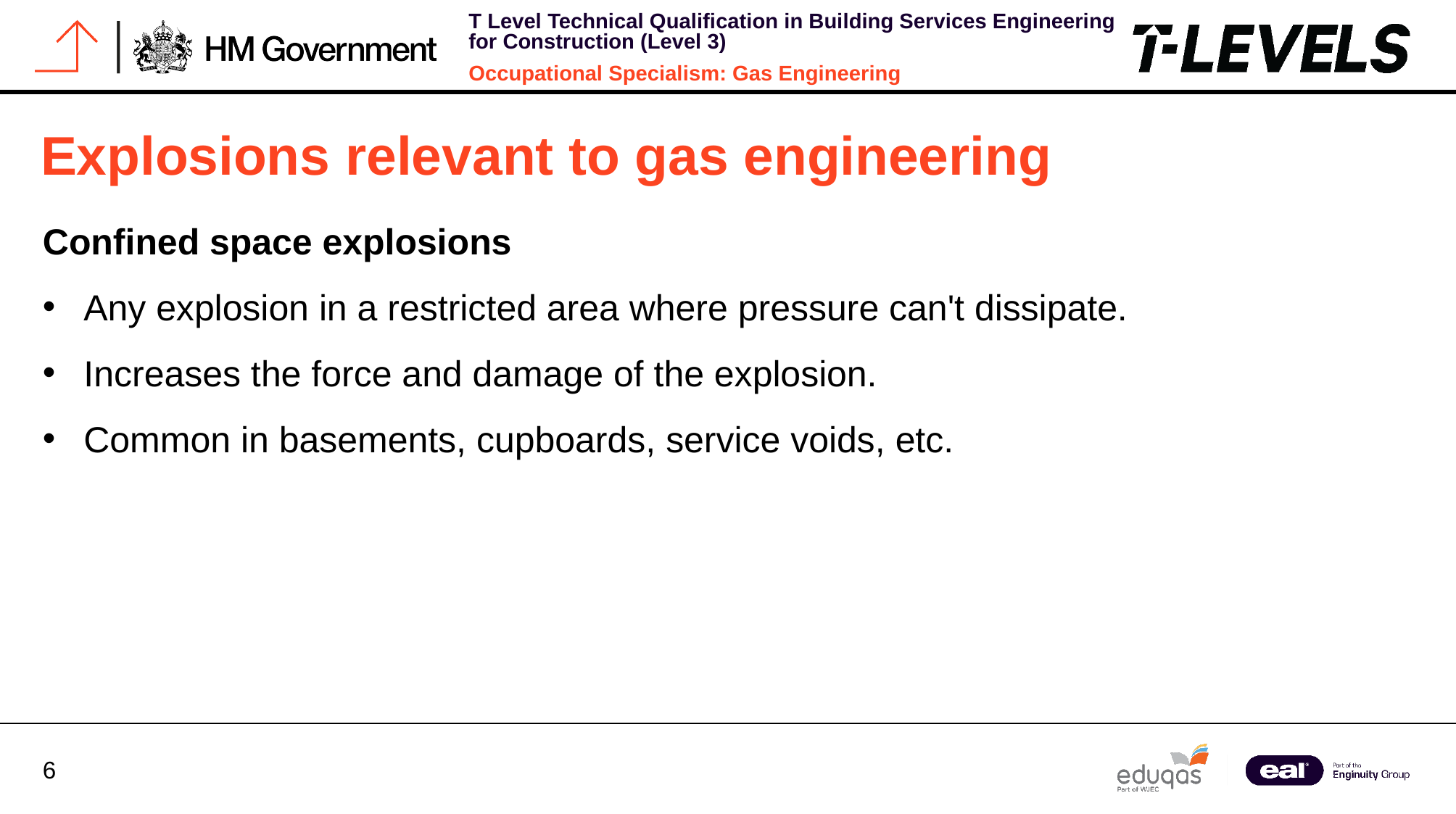

Explosions relevant to gas engineering
Confined space explosions
Any explosion in a restricted area where pressure can't dissipate.
Increases the force and damage of the explosion.
Common in basements, cupboards, service voids, etc.